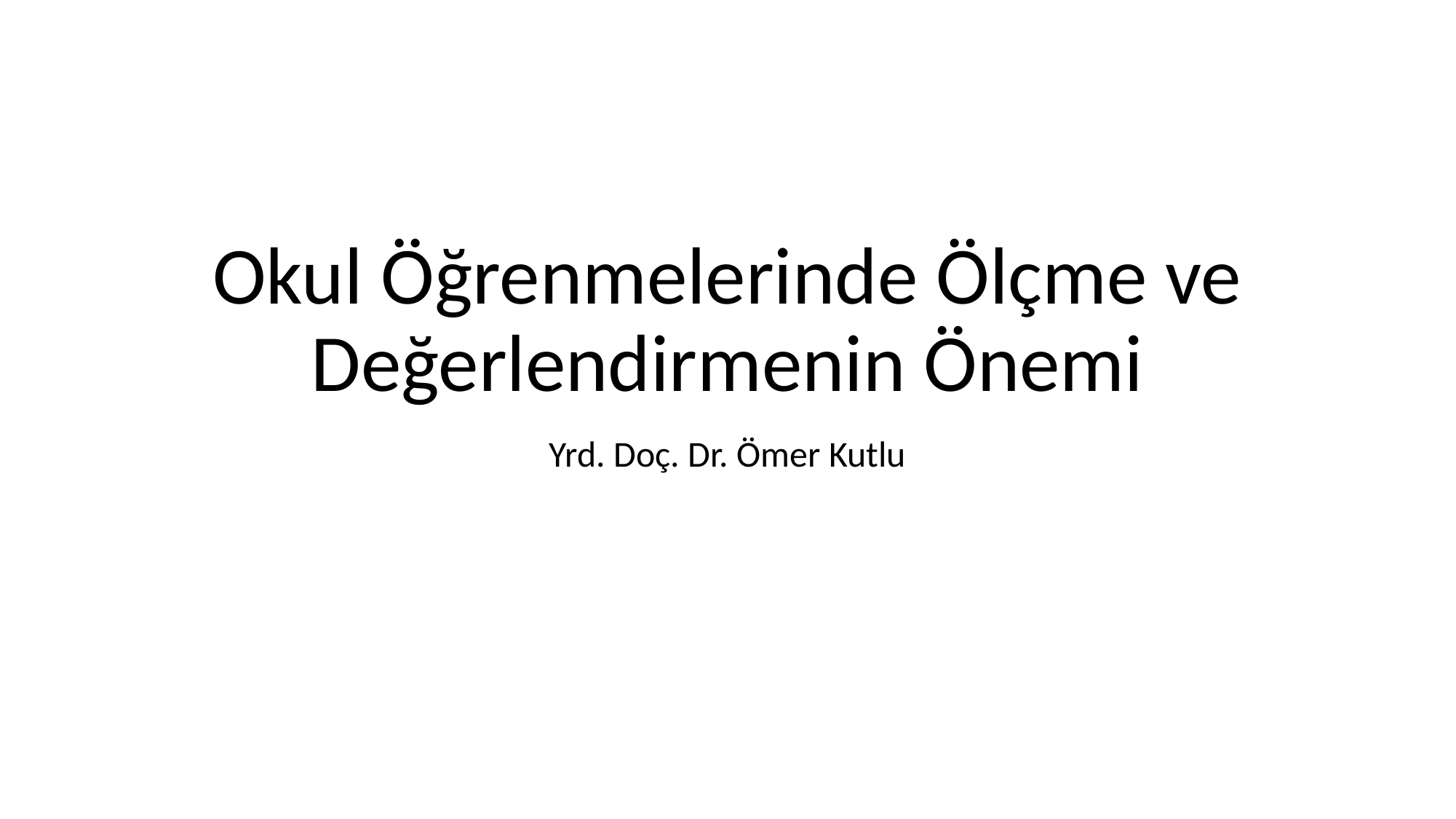

# Okul Öğrenmelerinde Ölçme ve Değerlendirmenin Önemi
Yrd. Doç. Dr. Ömer Kutlu